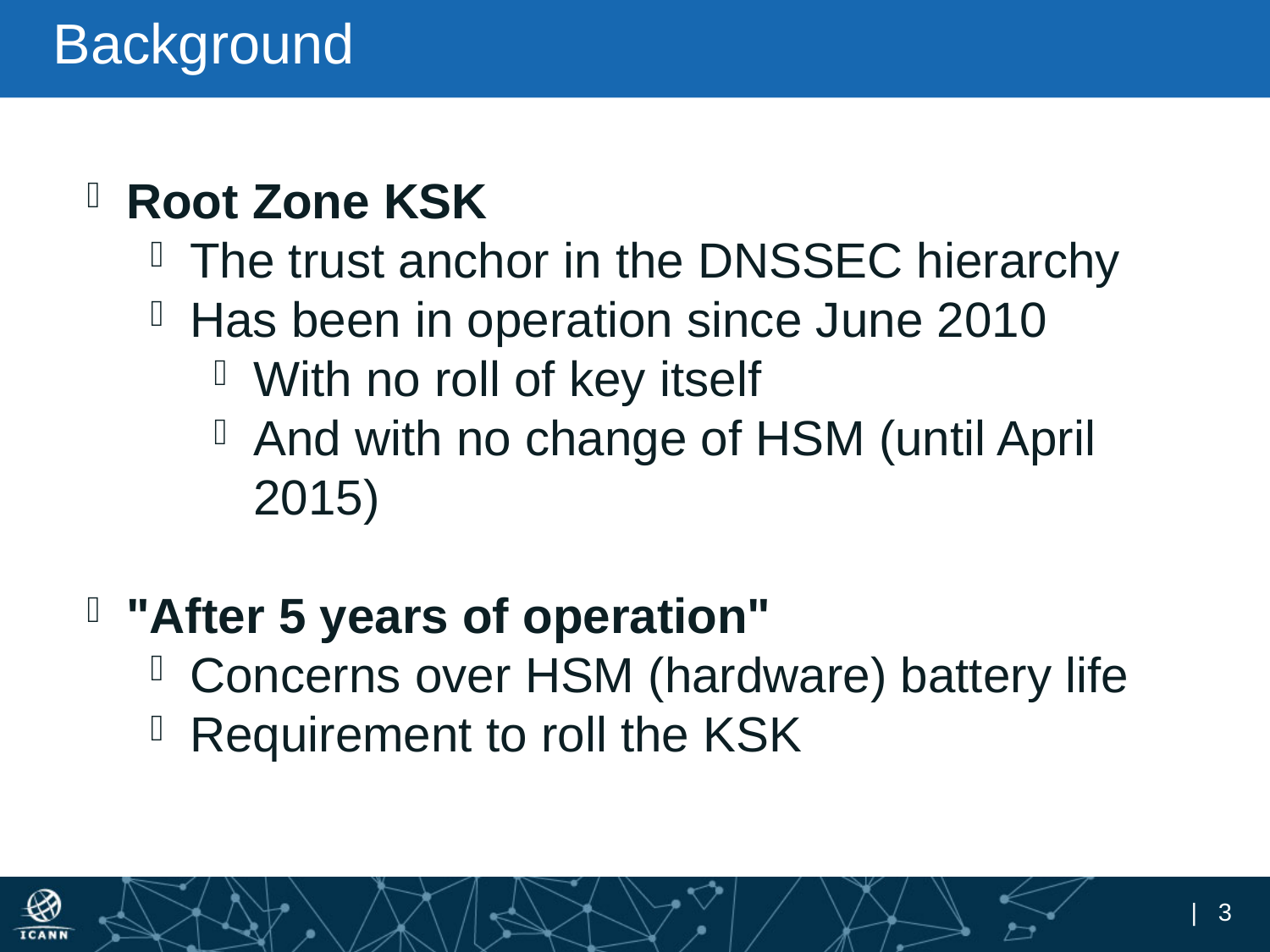

# Background
Root Zone KSK
The trust anchor in the DNSSEC hierarchy
Has been in operation since June 2010
With no roll of key itself
And with no change of HSM (until April 2015)

"After 5 years of operation"
Concerns over HSM (hardware) battery life
Requirement to roll the KSK